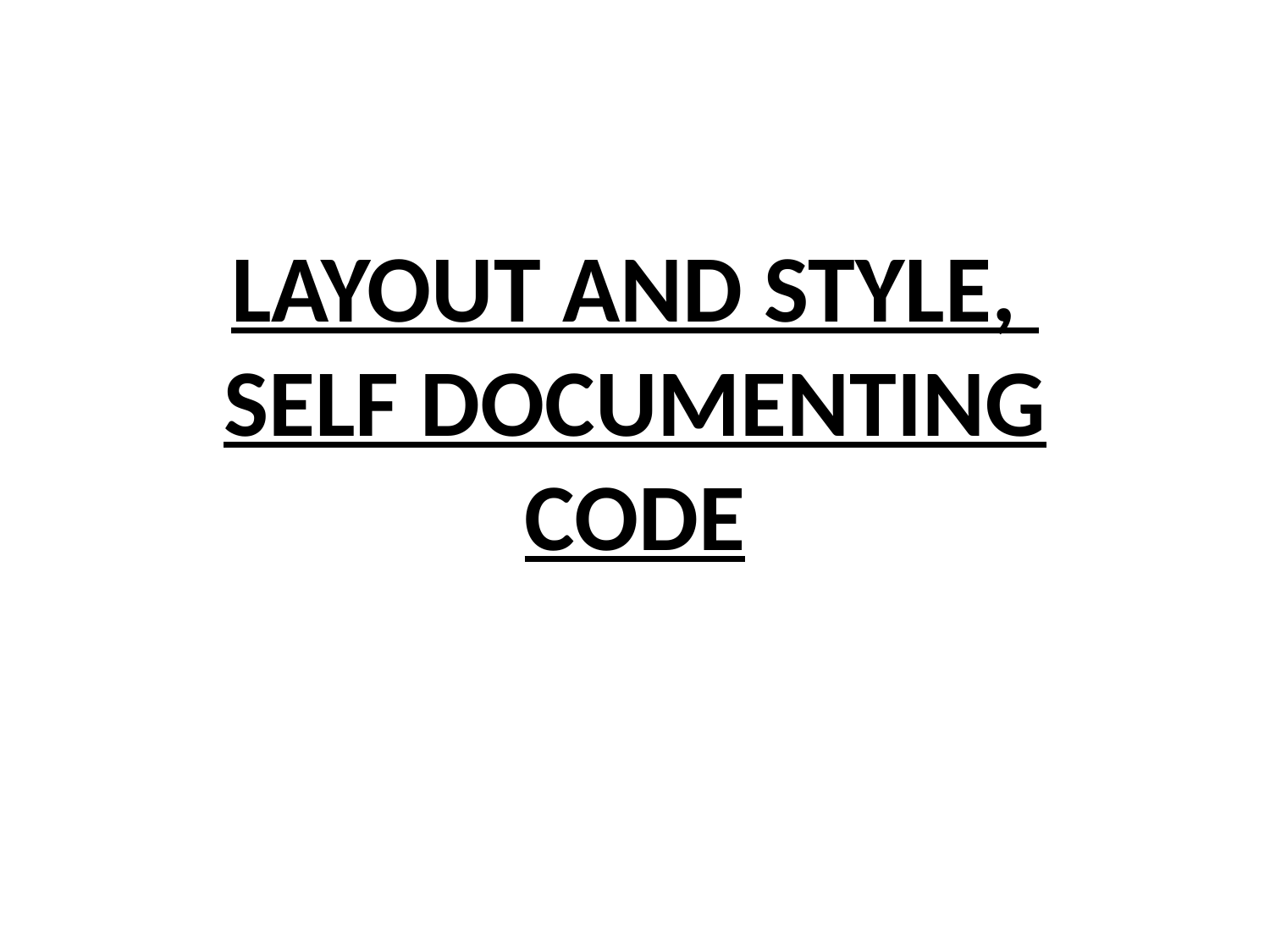

# LAYOUT AND STYLE, SELF DOCUMENTING CODE